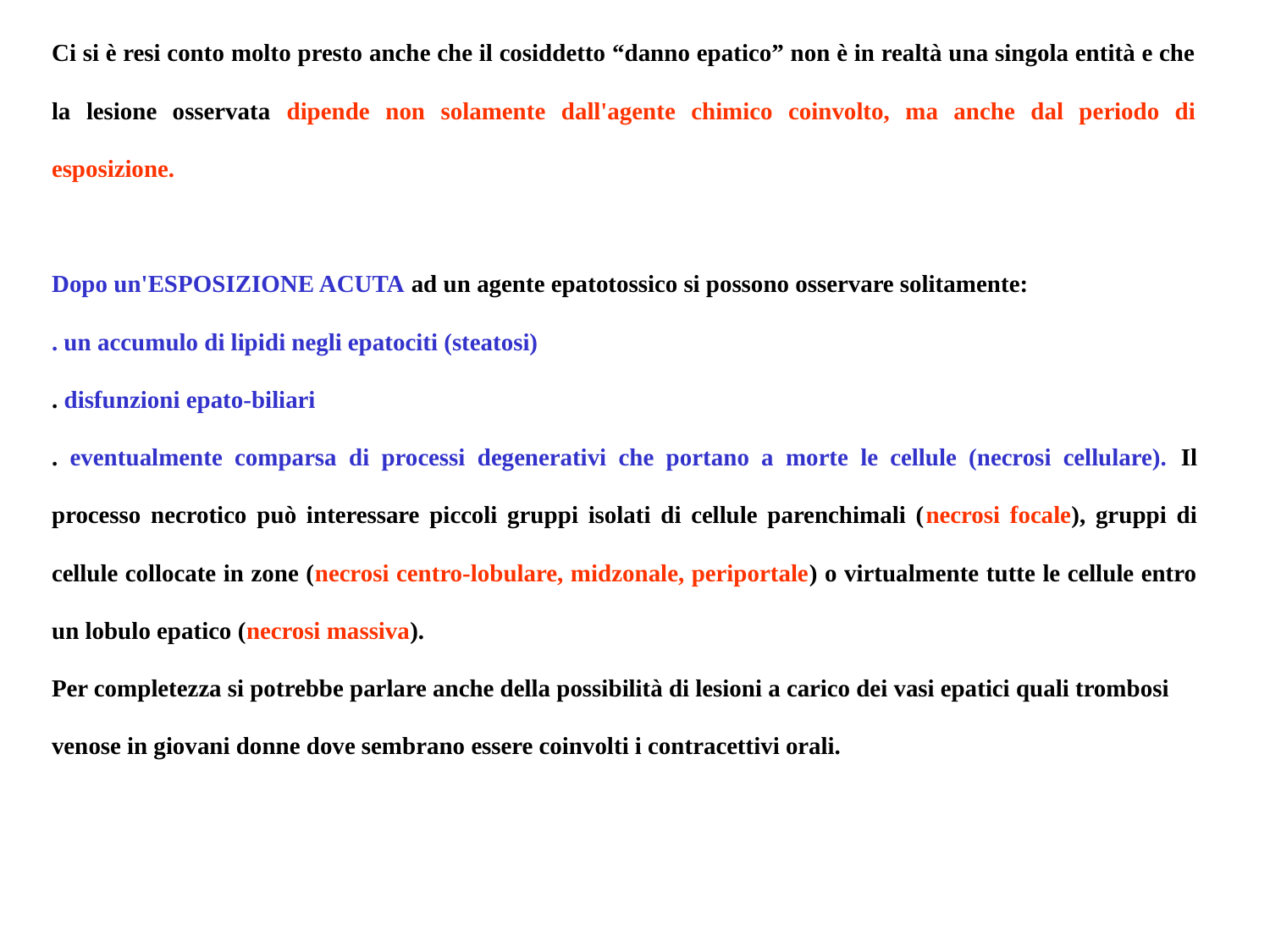

Ci si è resi conto molto presto anche che il cosiddetto “danno epatico” non è in realtà una singola entità e che la lesione osservata dipende non solamente dall'agente chimico coinvolto, ma anche dal periodo di esposizione.

Dopo un'ESPOSIZIONE ACUTA ad un agente epatotossico si possono osservare solitamente:
. un accumulo di lipidi negli epatociti (steatosi)
. disfunzioni epato-biliari
. eventualmente comparsa di processi degenerativi che portano a morte le cellule (necrosi cellulare). Il processo necrotico può interessare piccoli gruppi isolati di cellule parenchimali (necrosi focale), gruppi di cellule collocate in zone (necrosi centro-lobulare, midzonale, periportale) o virtualmente tutte le cellule entro un lobulo epatico (necrosi massiva).
Per completezza si potrebbe parlare anche della possibilità di lesioni a carico dei vasi epatici quali trombosi venose in giovani donne dove sembrano essere coinvolti i contracettivi orali.